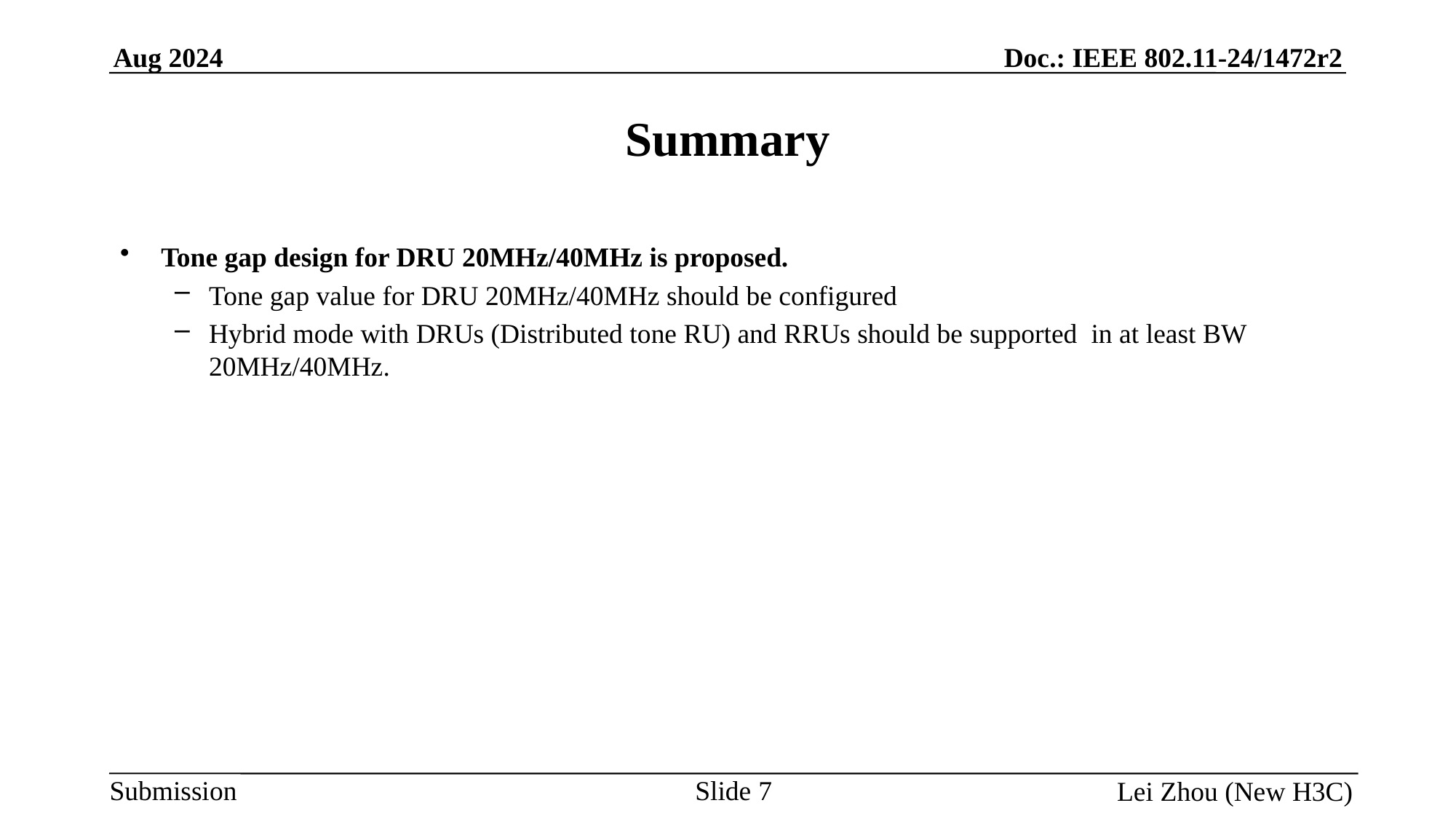

# Summary
Tone gap design for DRU 20MHz/40MHz is proposed.
Tone gap value for DRU 20MHz/40MHz should be configured
Hybrid mode with DRUs (Distributed tone RU) and RRUs should be supported  in at least BW 20MHz/40MHz.
Slide 7
Lei Zhou (New H3C)